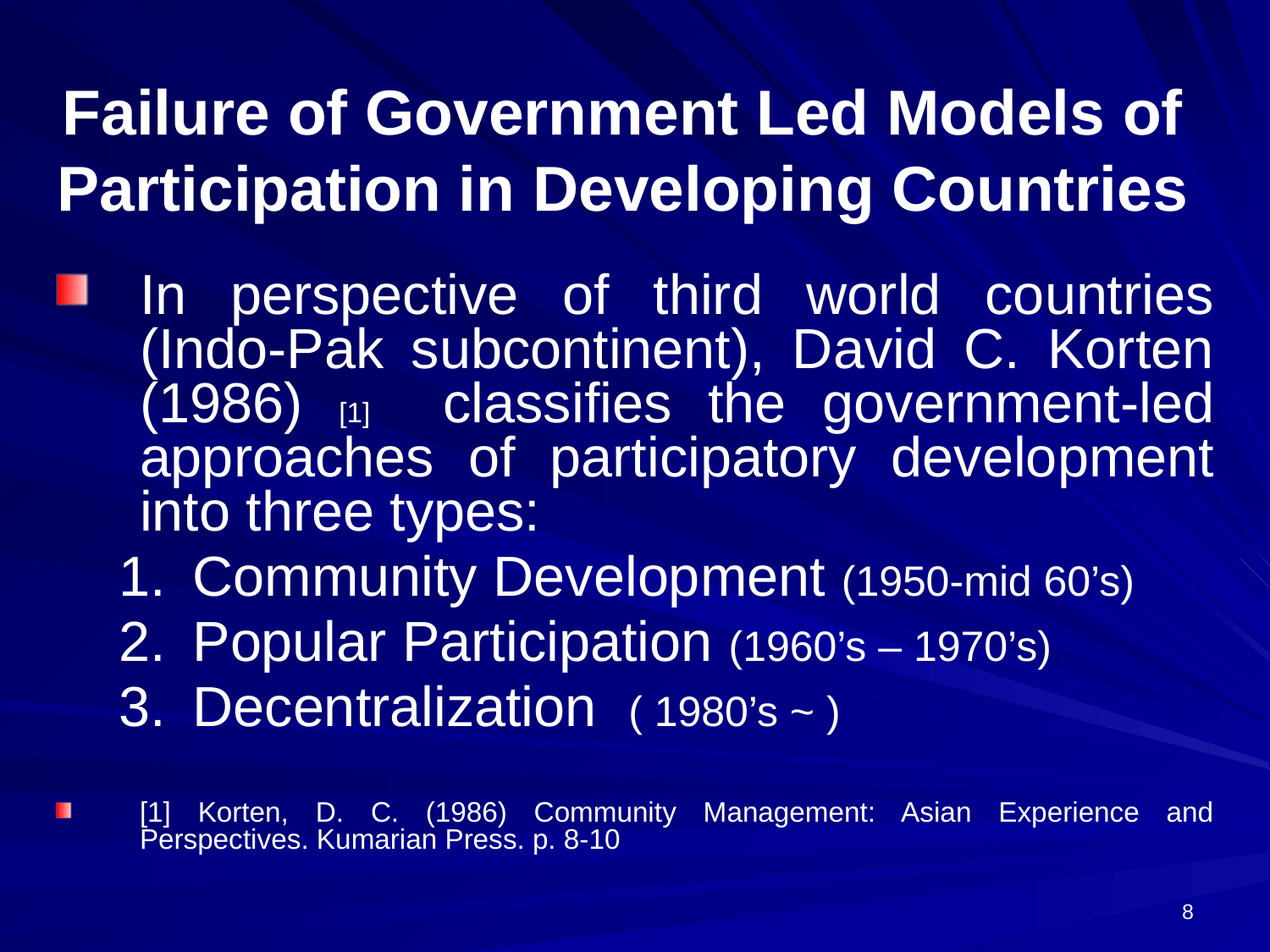

# Failure of Government Led Models of Participation in Developing Countries
In perspective of third world countries (Indo-Pak subcontinent), David C. Korten (1986) [1]  classifies the government-led approaches of participatory development into three types:
Community Development (1950-mid 60’s)
Popular Participation (1960’s – 1970’s)
Decentralization  ( 1980’s ~ )

[1] Korten, D. C. (1986) Community Management: Asian Experience and Perspectives. Kumarian Press. p. 8-10

8